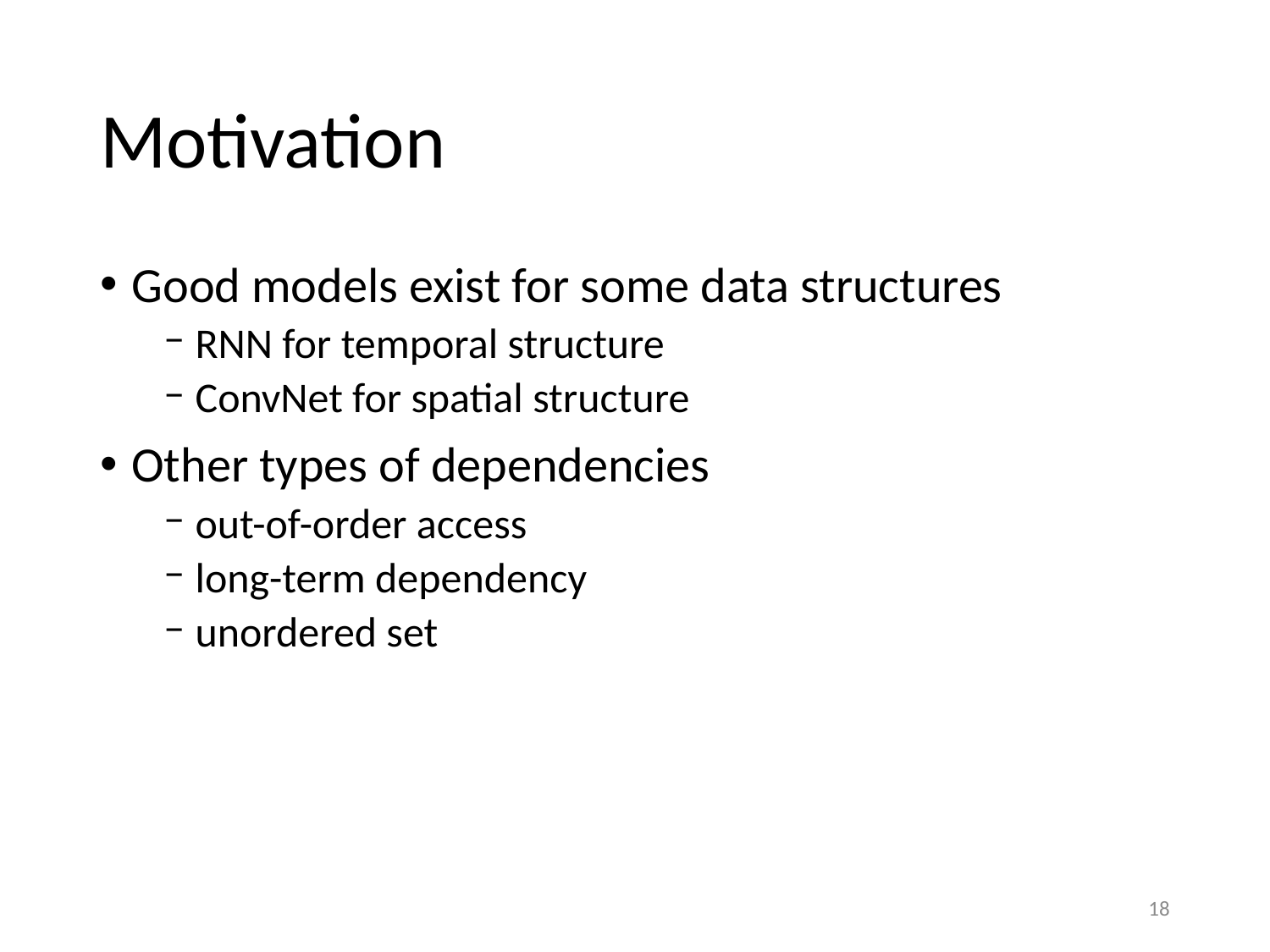

# Motivation
Good models exist for some data structures
RNN for temporal structure
ConvNet for spatial structure
Other types of dependencies
out-of-order access
long-term dependency
unordered set
18